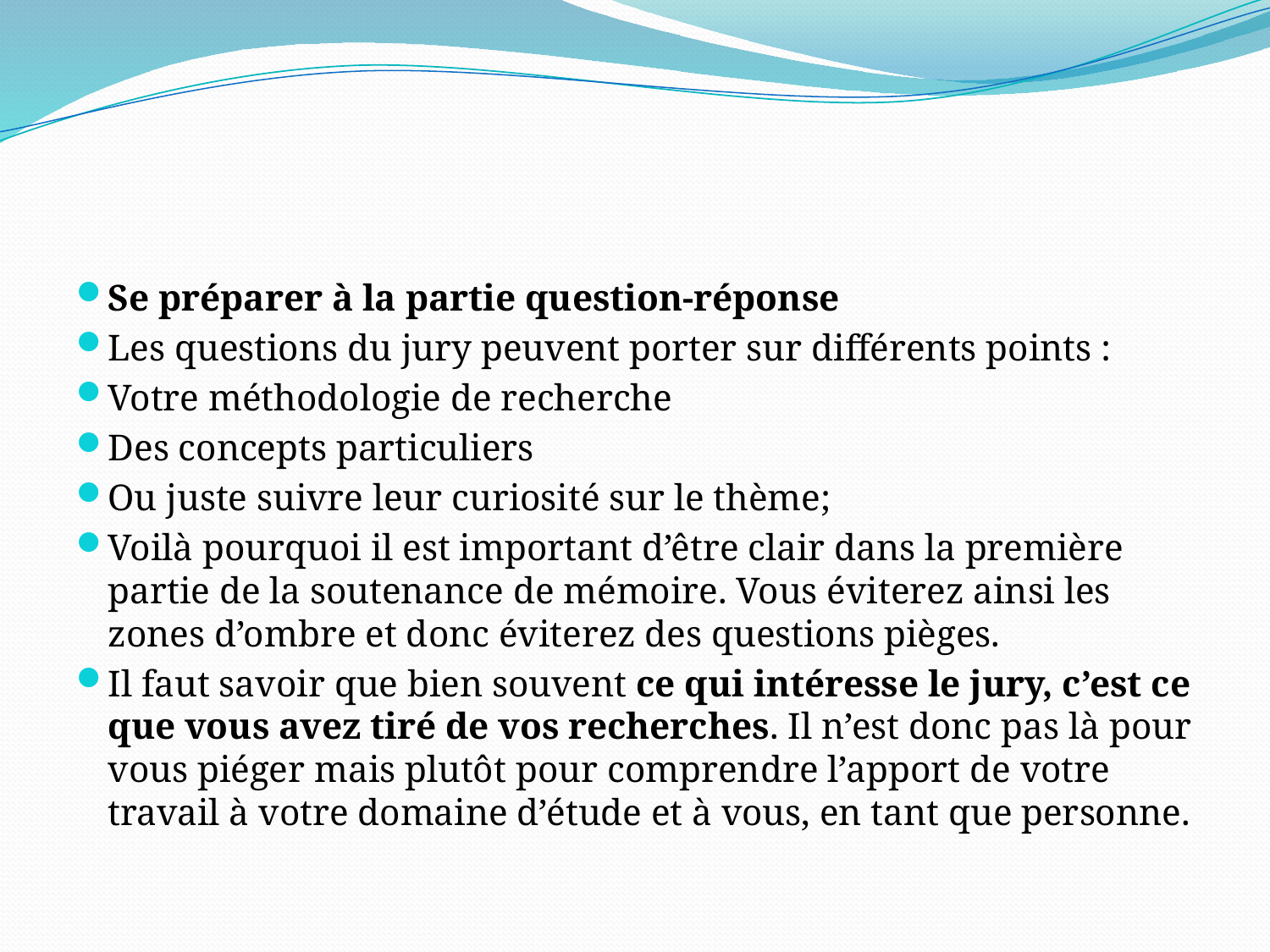

#
Se préparer à la partie question-réponse
Les questions du jury peuvent porter sur différents points :
Votre méthodologie de recherche
Des concepts particuliers
Ou juste suivre leur curiosité sur le thème;
Voilà pourquoi il est important d’être clair dans la première partie de la soutenance de mémoire. Vous éviterez ainsi les zones d’ombre et donc éviterez des questions pièges.
Il faut savoir que bien souvent ce qui intéresse le jury, c’est ce que vous avez tiré de vos recherches. Il n’est donc pas là pour vous piéger mais plutôt pour comprendre l’apport de votre travail à votre domaine d’étude et à vous, en tant que personne.